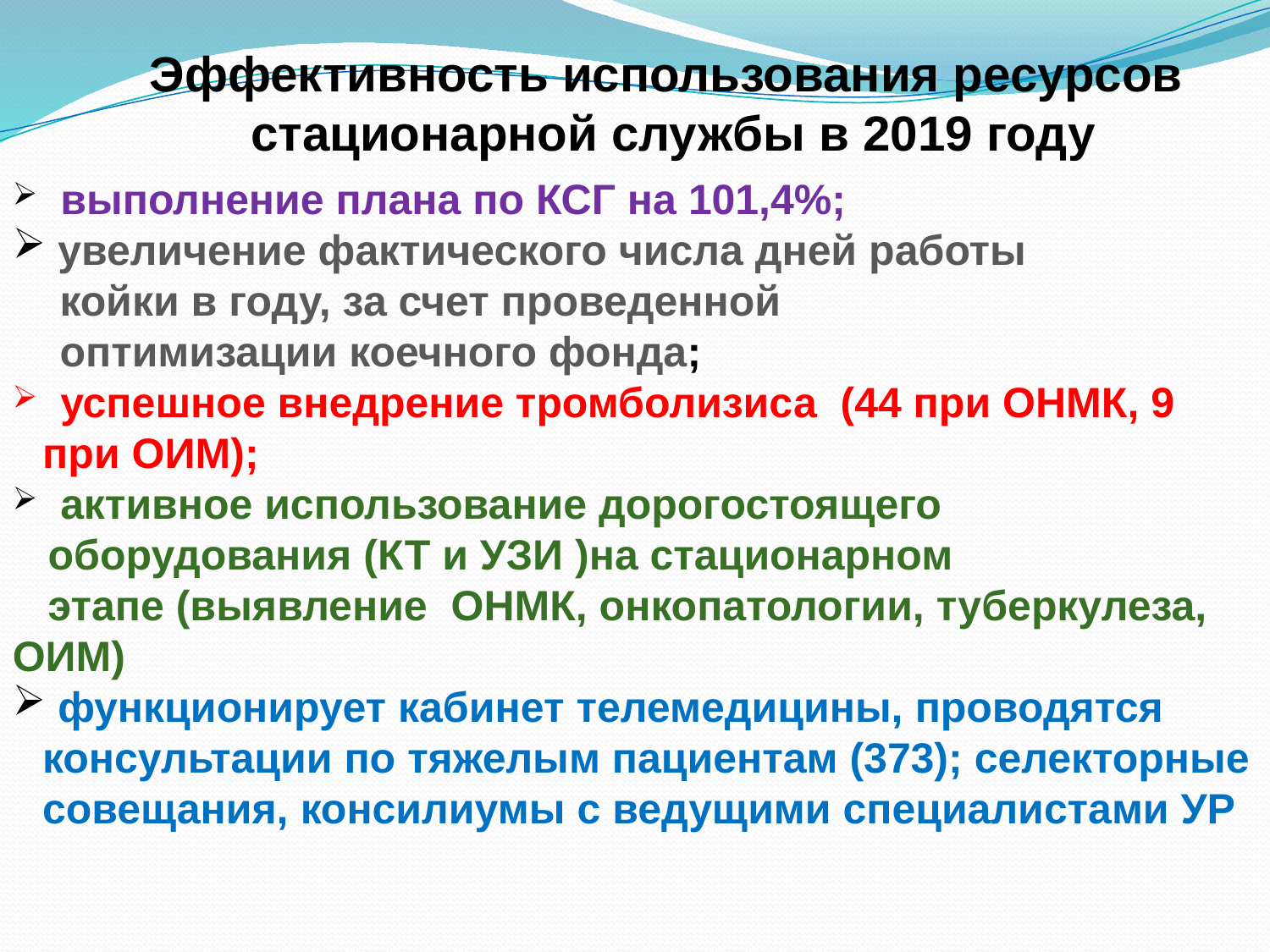

Эффективность использования ресурсов
стационарной службы в 2019 году
  выполнение плана по КСГ на 101,4%;
 увеличение фактического числа дней работы
    койки в году, за счет проведенной
    оптимизации коечного фонда;
  успешное внедрение тромболизиса  (44 при ОНМК, 9  при ОИМ);
  активное использование дорогостоящего
   оборудования (КТ и УЗИ )на стационарном
   этапе (выявление  ОНМК, онкопатологии, туберкулеза,  ОИМ)
 функционирует кабинет телемедицины, проводятся консультации по тяжелым пациентам (373); селекторные совещания, консилиумы с ведущими специалистами УР